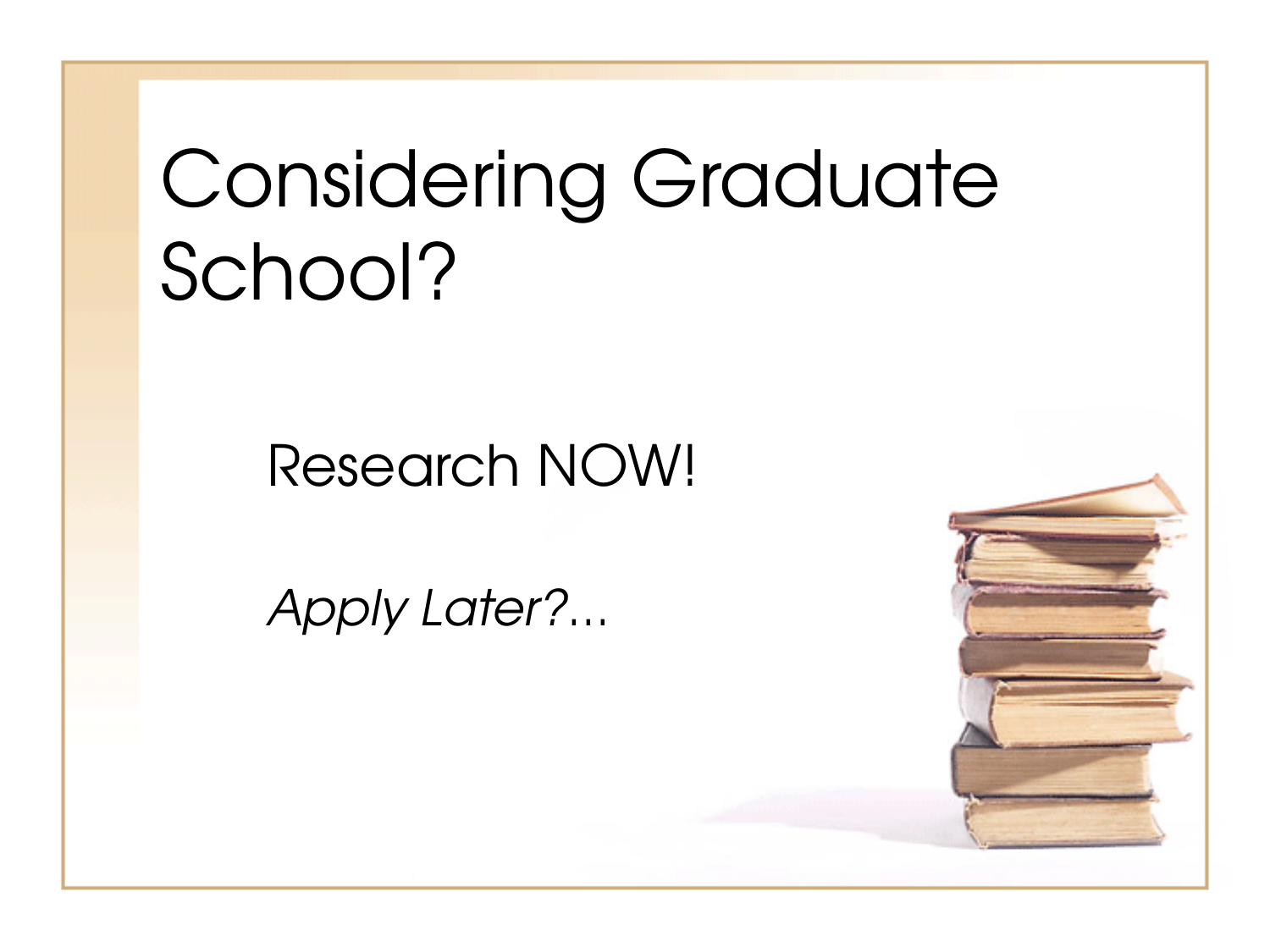

# Considering Graduate School?
Research NOW!

Apply Later?…